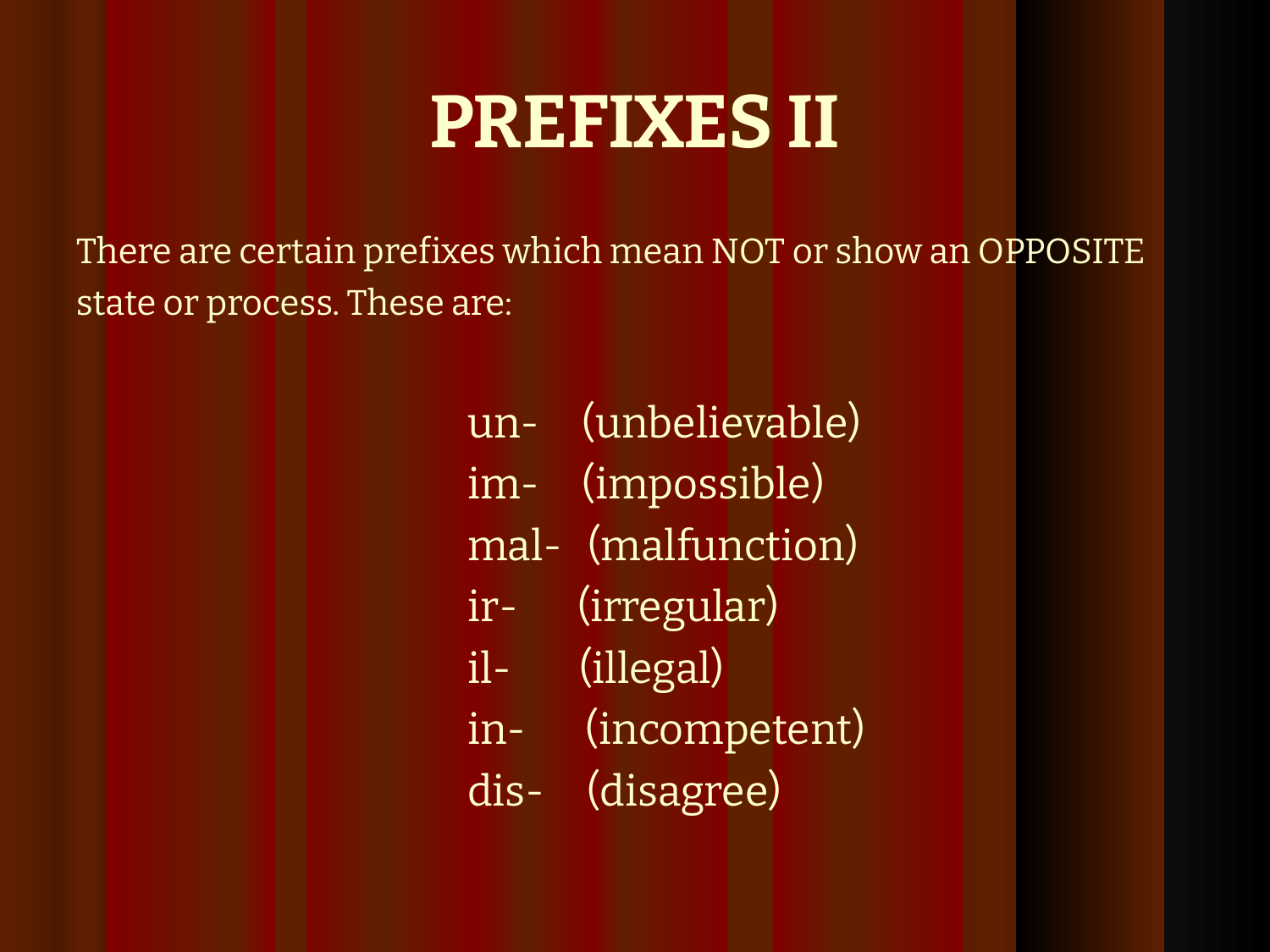

PREFIXES II
There are certain prefixes which mean NOT or show an OPPOSITE
state or process. These are:

un-     (unbelievable)‏
im-     (impossible)‏
mal-   (malfunction)‏
ir-       (irregular)‏
il-        (illegal)‏
in-       (incompetent)‏
dis-     (disagree)‏